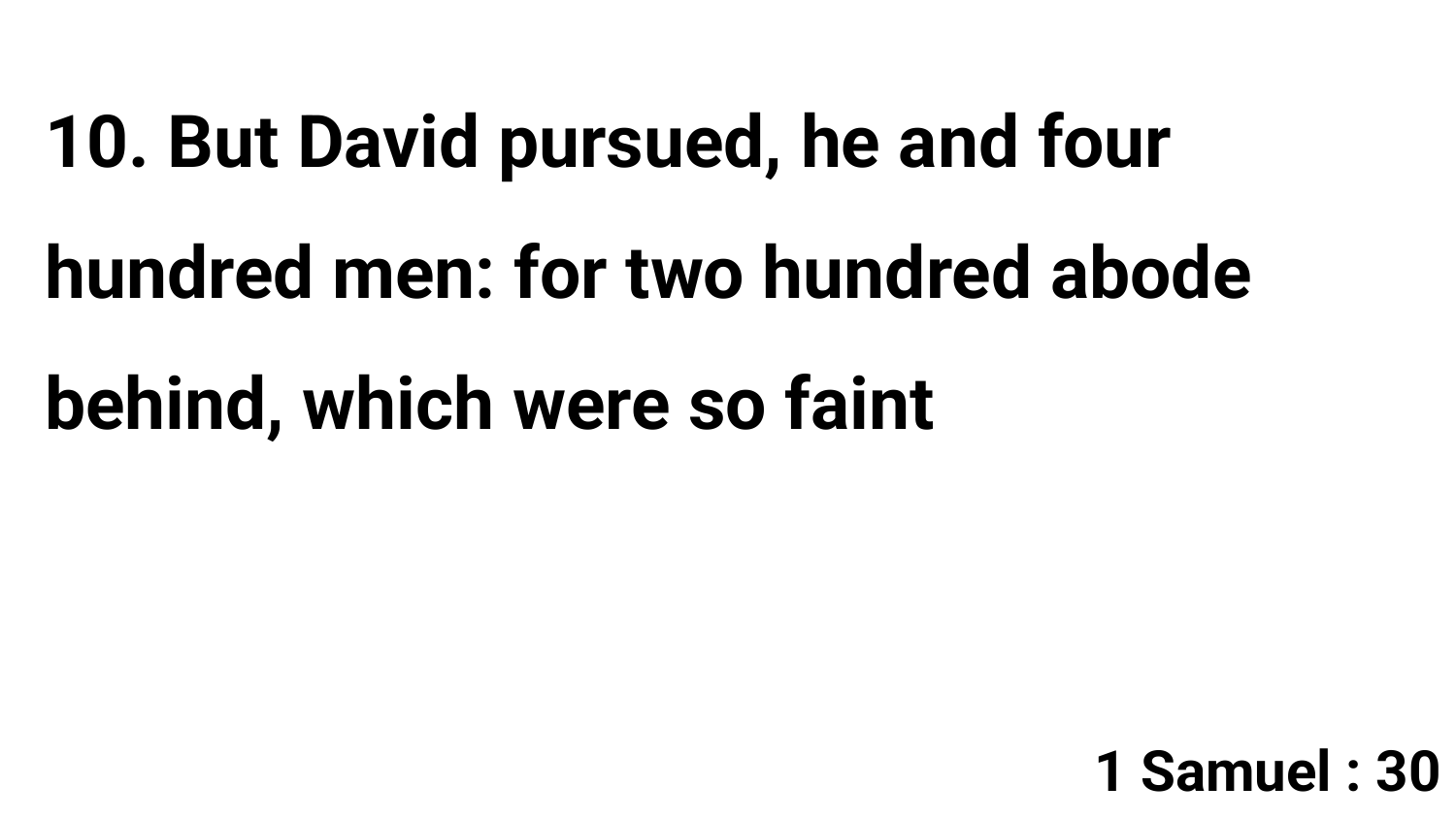

10. But David pursued, he and four hundred men: for two hundred abode behind, which were so faint
1 Samuel : 30